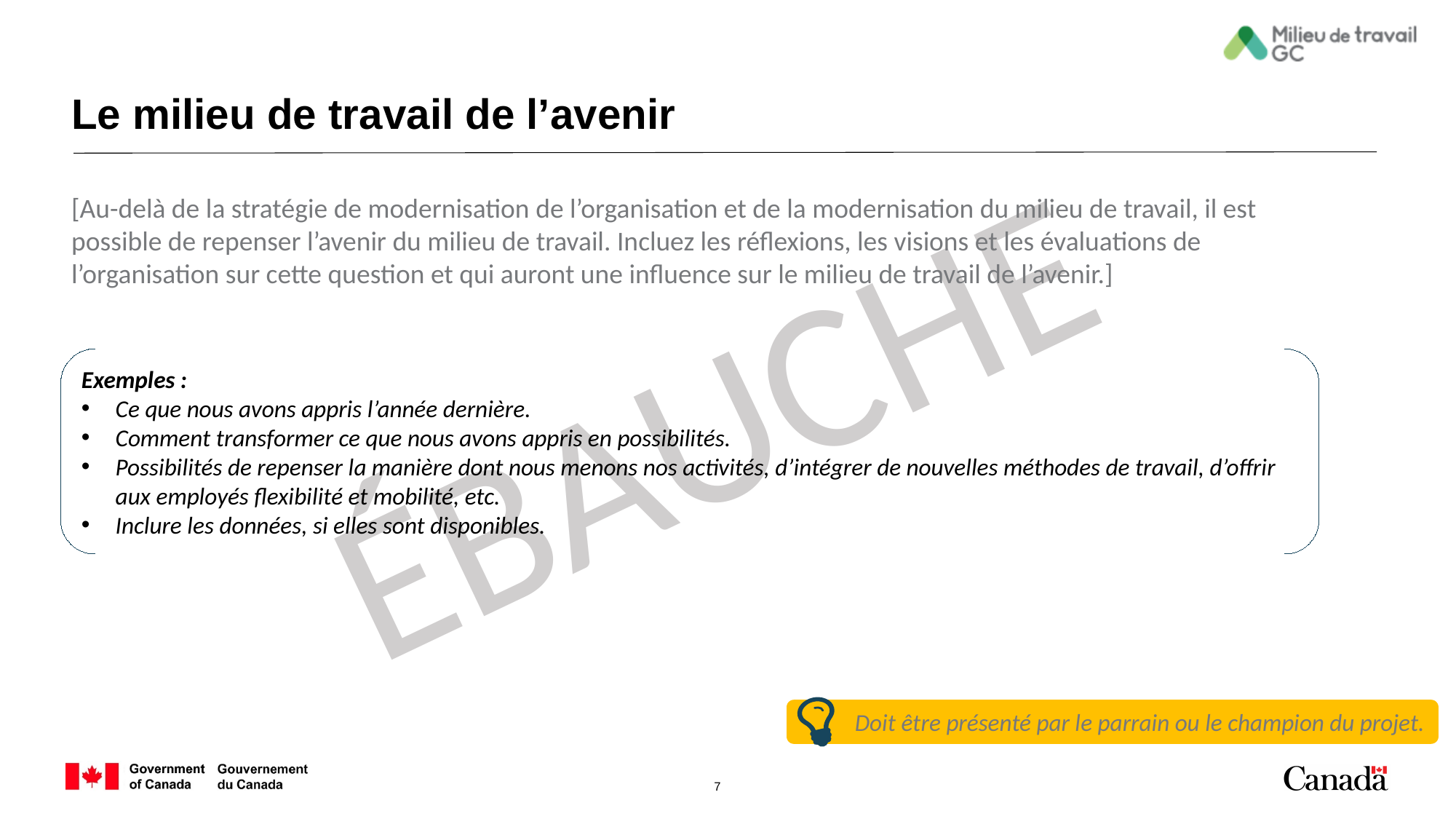

# Le milieu de travail de l’avenir
[Au-delà de la stratégie de modernisation de l’organisation et de la modernisation du milieu de travail, il est possible de repenser l’avenir du milieu de travail. Incluez les réflexions, les visions et les évaluations de l’organisation sur cette question et qui auront une influence sur le milieu de travail de l’avenir.]
Exemples :
Ce que nous avons appris l’année dernière.
Comment transformer ce que nous avons appris en possibilités.
Possibilités de repenser la manière dont nous menons nos activités, d’intégrer de nouvelles méthodes de travail, d’offrir aux employés flexibilité et mobilité, etc.
Inclure les données, si elles sont disponibles.

Doit être présenté par le parrain ou le champion du projet.